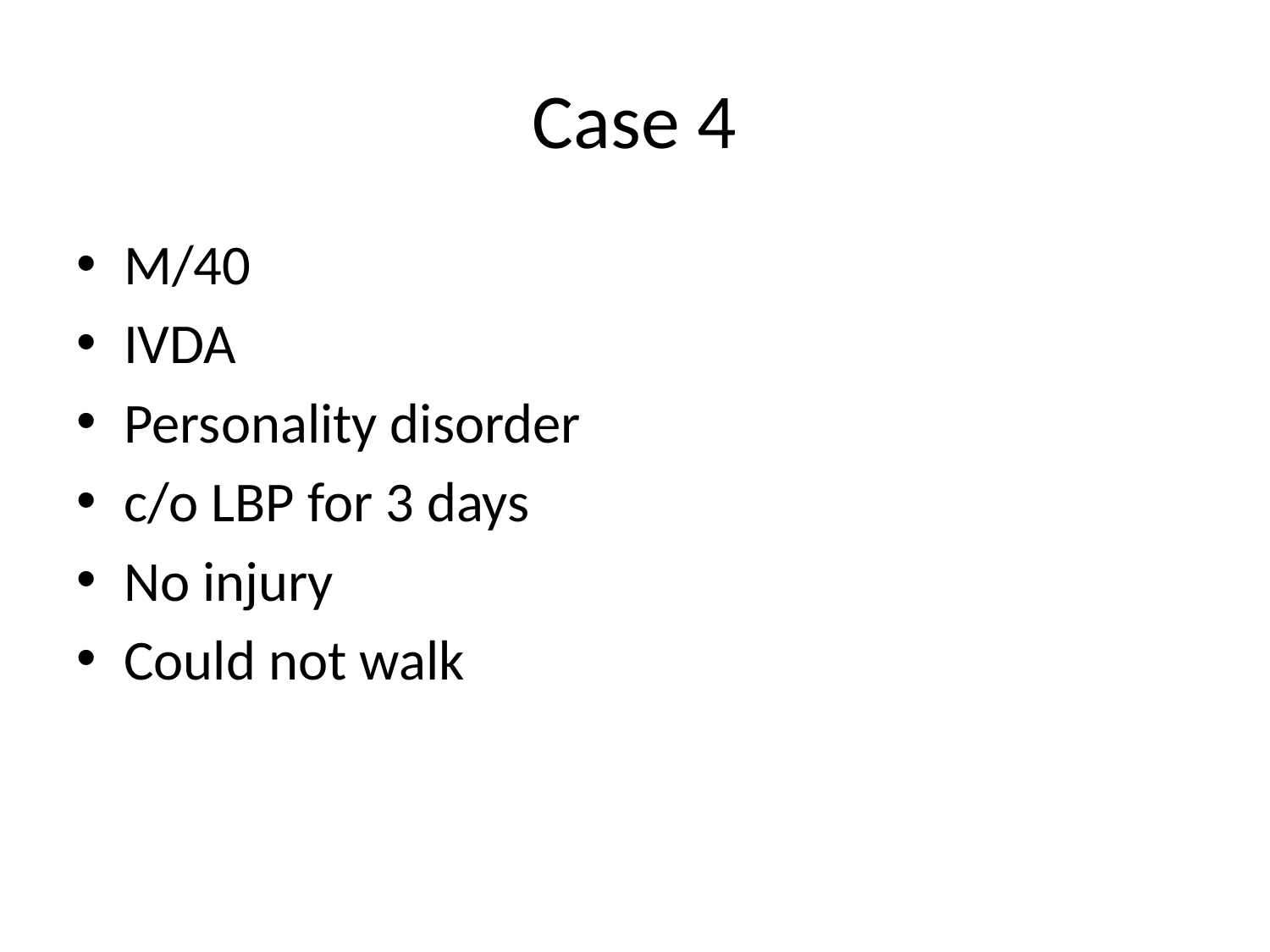

# Case 4
M/40
IVDA
Personality disorder
c/o LBP for 3 days
No injury
Could not walk